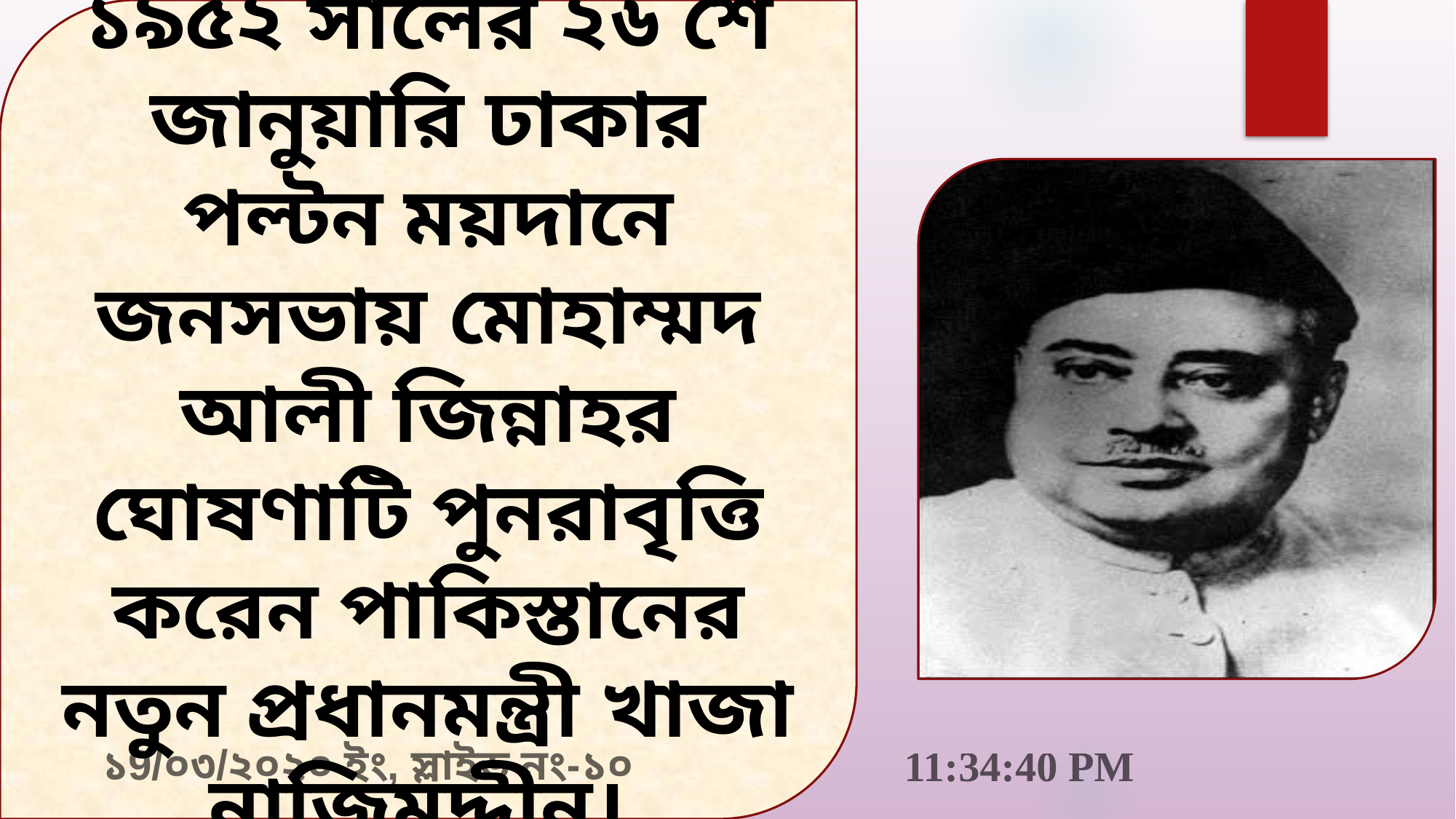

১৯৫২ সালের ২৬ শে জানুয়ারি ঢাকার পল্টন ময়দানে জনসভায় মোহাম্মদ আলী জিন্নাহর ঘোষণাটি পুনরাবৃত্তি করেন পাকিস্তানের নতুন প্রধানমন্ত্রী খাজা নাজিমুদ্দীন।

11:34:40 PM
১9/০৩/২০২০ ইং, স্লাইড নং-১০